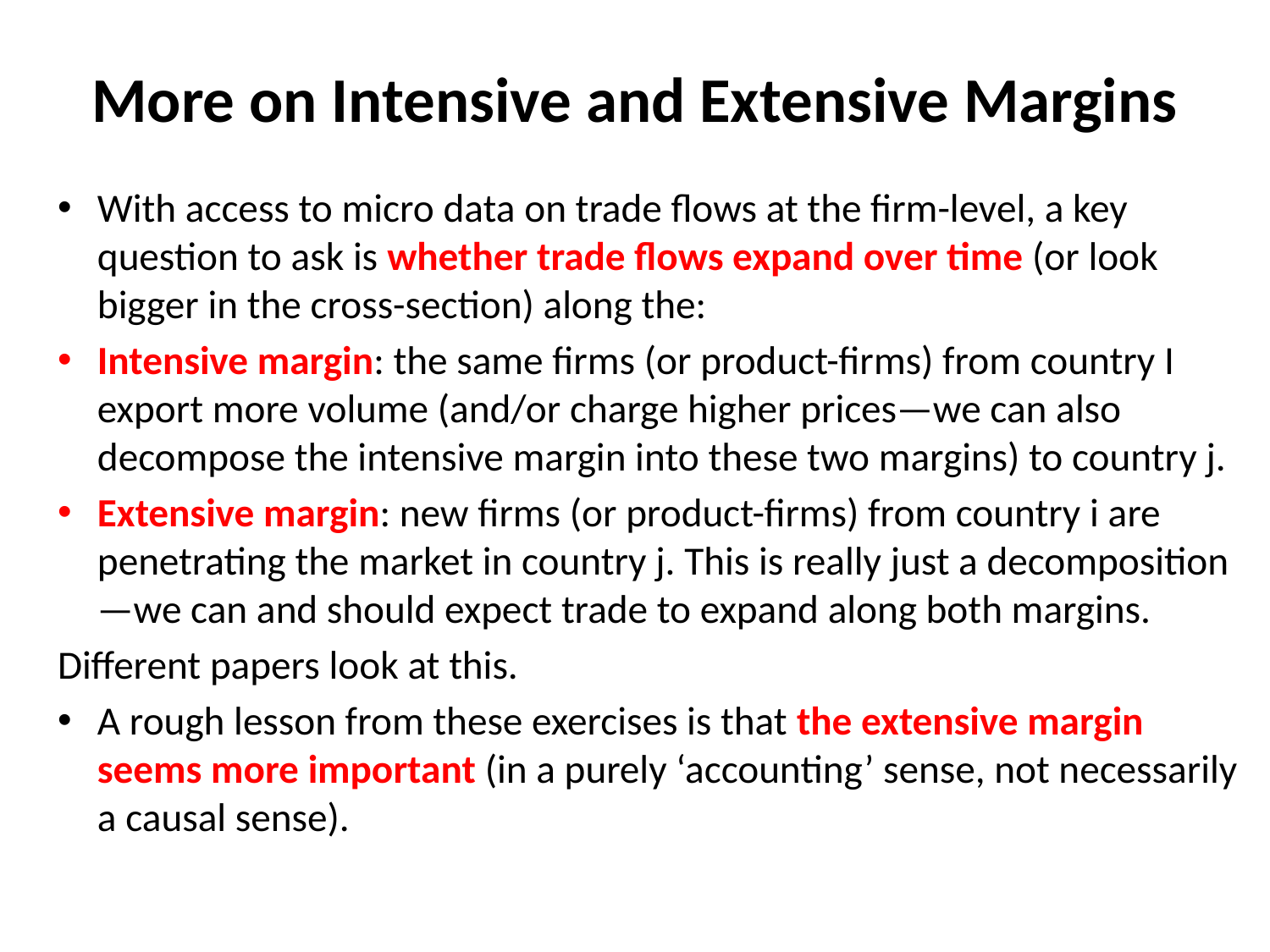

# More on Intensive and Extensive Margins
With access to micro data on trade flows at the firm-level, a key question to ask is whether trade flows expand over time (or look bigger in the cross-section) along the:
Intensive margin: the same firms (or product-firms) from country I export more volume (and/or charge higher prices—we can also decompose the intensive margin into these two margins) to country j.
Extensive margin: new firms (or product-firms) from country i are penetrating the market in country j. This is really just a decomposition—we can and should expect trade to expand along both margins.
Different papers look at this.
A rough lesson from these exercises is that the extensive margin seems more important (in a purely ‘accounting’ sense, not necessarily a causal sense).